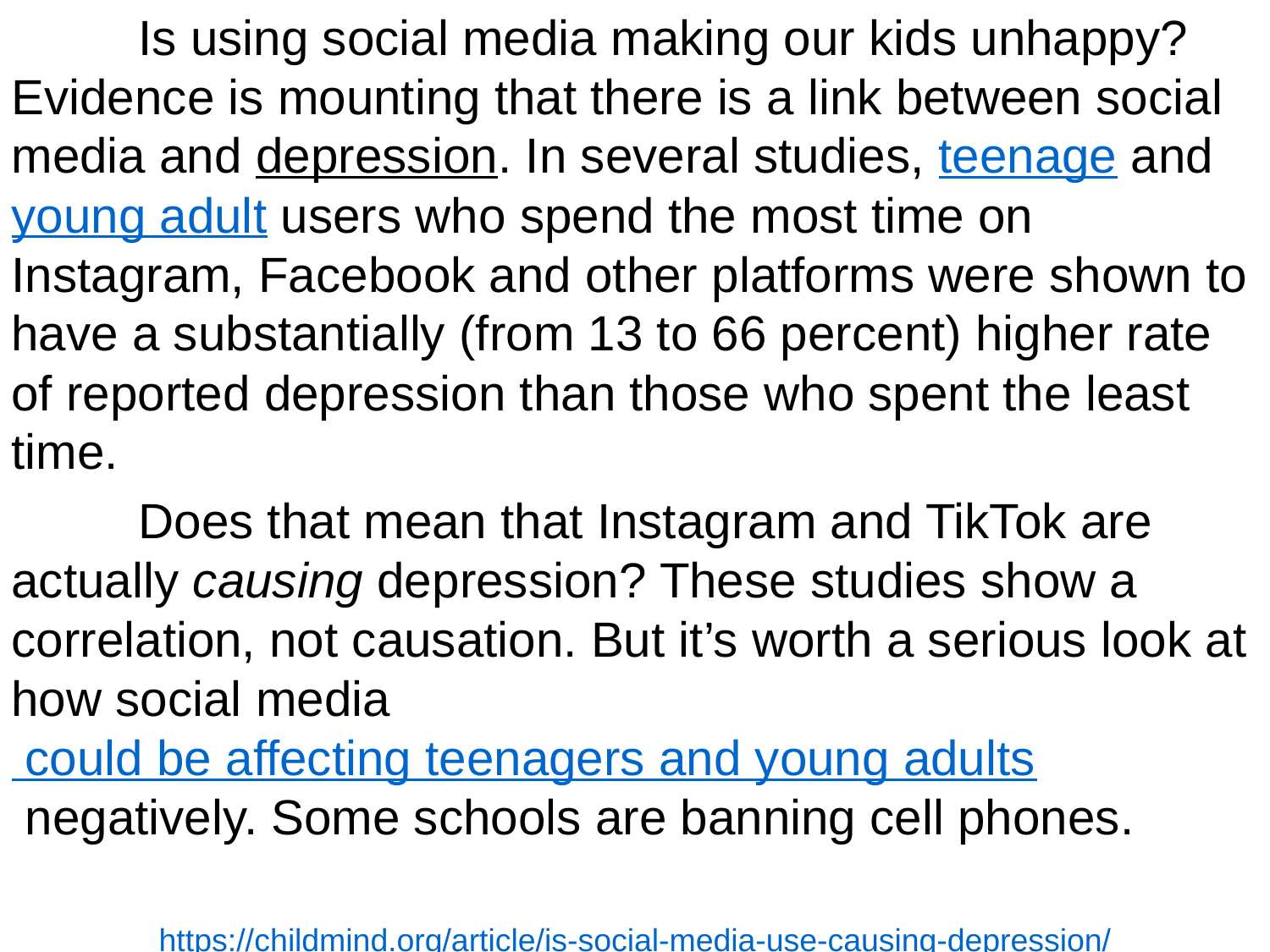

Is using social media making our kids unhappy? Evidence is mounting that there is a link between social media and depression. In several studies, teenage and young adult users who spend the most time on Instagram, Facebook and other platforms were shown to have a substantially (from 13 to 66 percent) higher rate of reported depression than those who spent the least time.
	Does that mean that Instagram and TikTok are actually causing depression? These studies show a correlation, not causation. But it’s worth a serious look at how social media could be affecting teenagers and young adults negatively. Some schools are banning cell phones.

https://childmind.org/article/is-social-media-use-causing-depression/
#